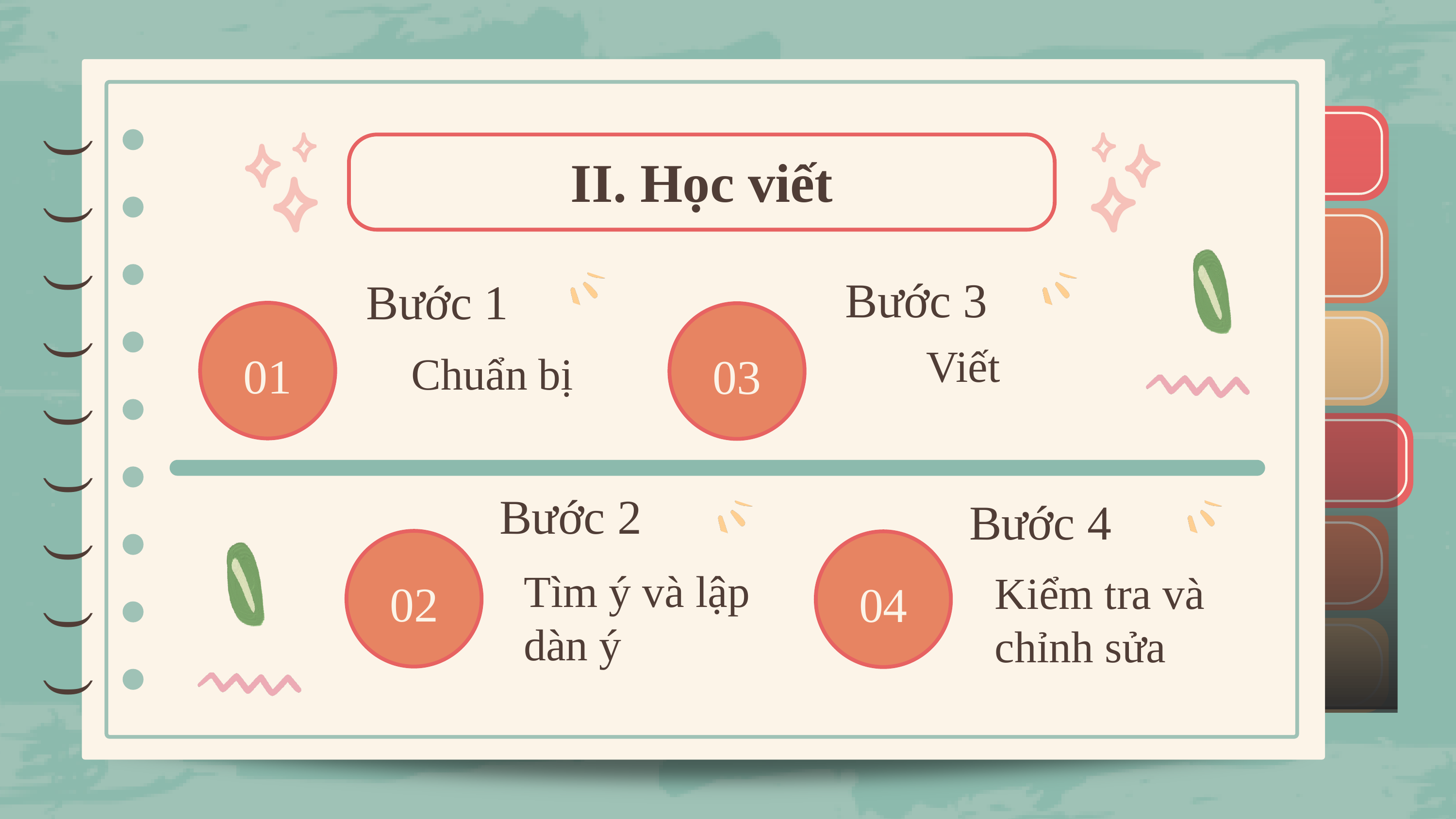

)
)
)
)
)
)
)
)
)

)
)
)
)
)
)
)
)
)

II. Học viết

Bước 3
Bước 1

01

03

Viết

Chuẩn bị

Bước 2
Bước 4

02

04

Tìm ý và lập dàn ý
Kiểm tra và chỉnh sửa